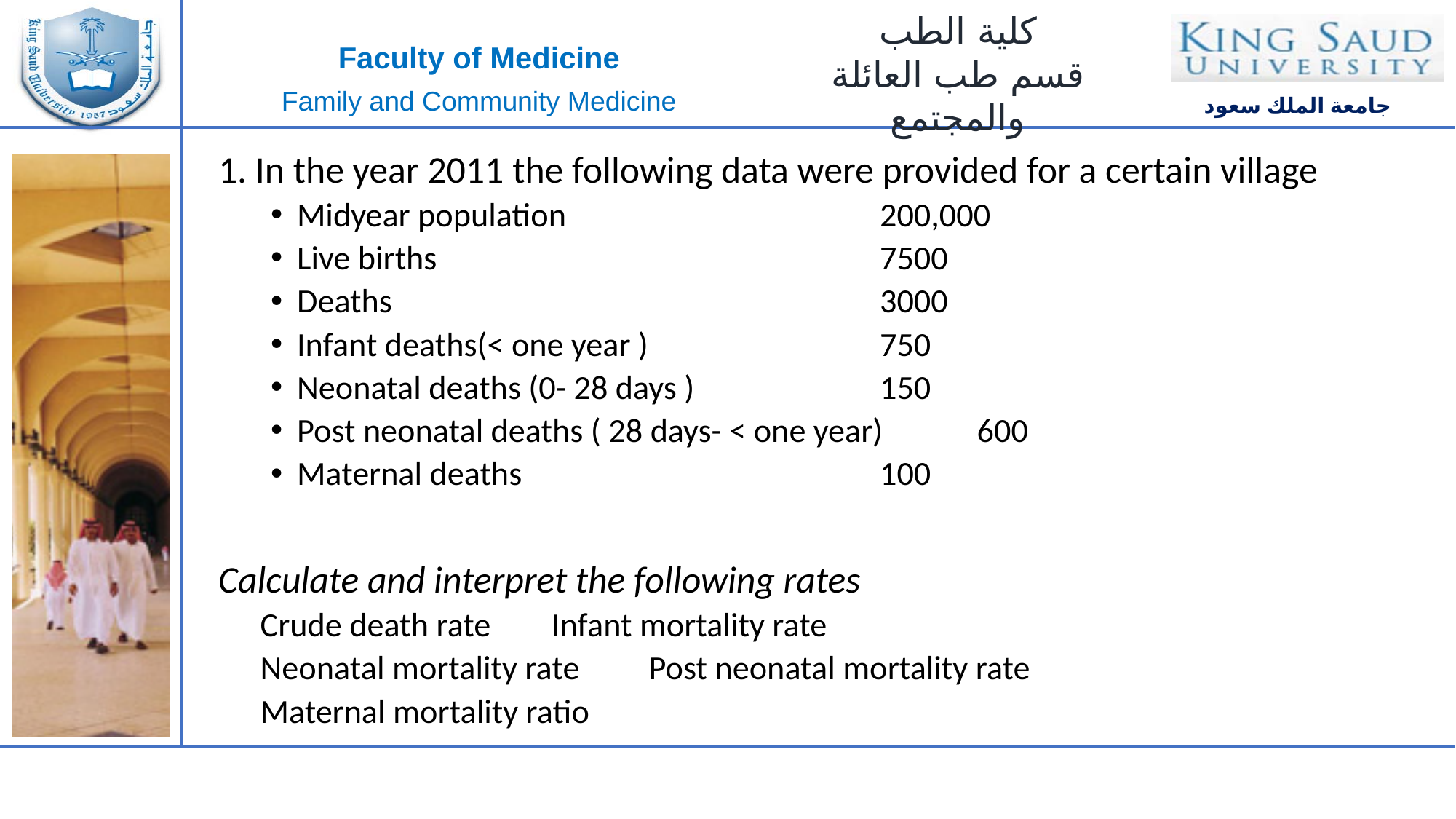

1. In the year 2011 the following data were provided for a certain village
Midyear population                                    		200,000
Live births                                                    		7500
Deaths                                                           		3000
Infant deaths(< one year )                             	750
Neonatal deaths (0- 28 days )                       	150
Post neonatal deaths ( 28 days- < one year) 	600
Maternal deaths                                              	100

Calculate and interpret the following rates
	Crude death rate		Infant mortality rate
	Neonatal mortality rate	Post neonatal mortality rate
	Maternal mortality ratio